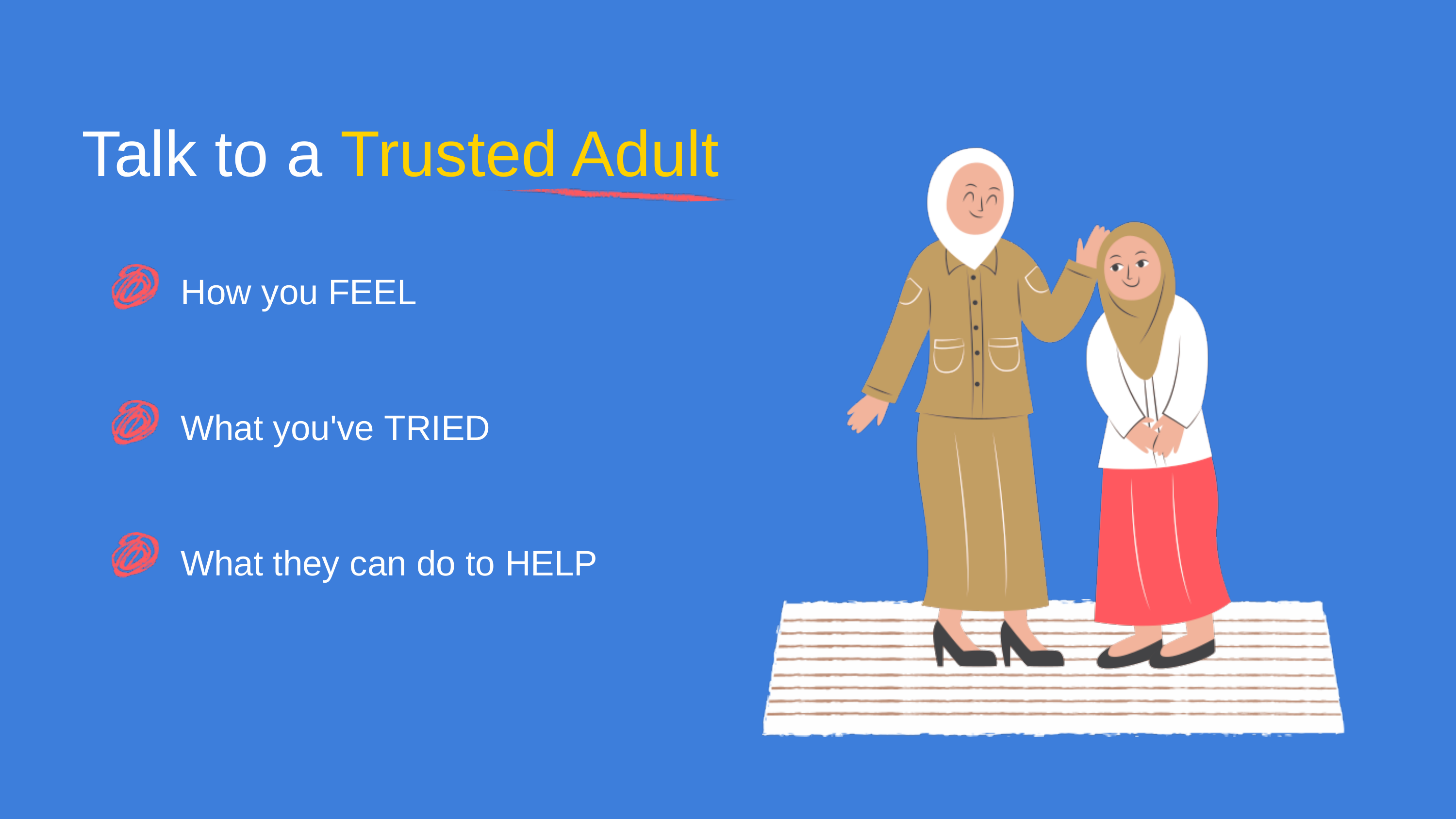

Talk to a Trusted Adult

How you FEEL

What you've TRIED

What they can do to HELP